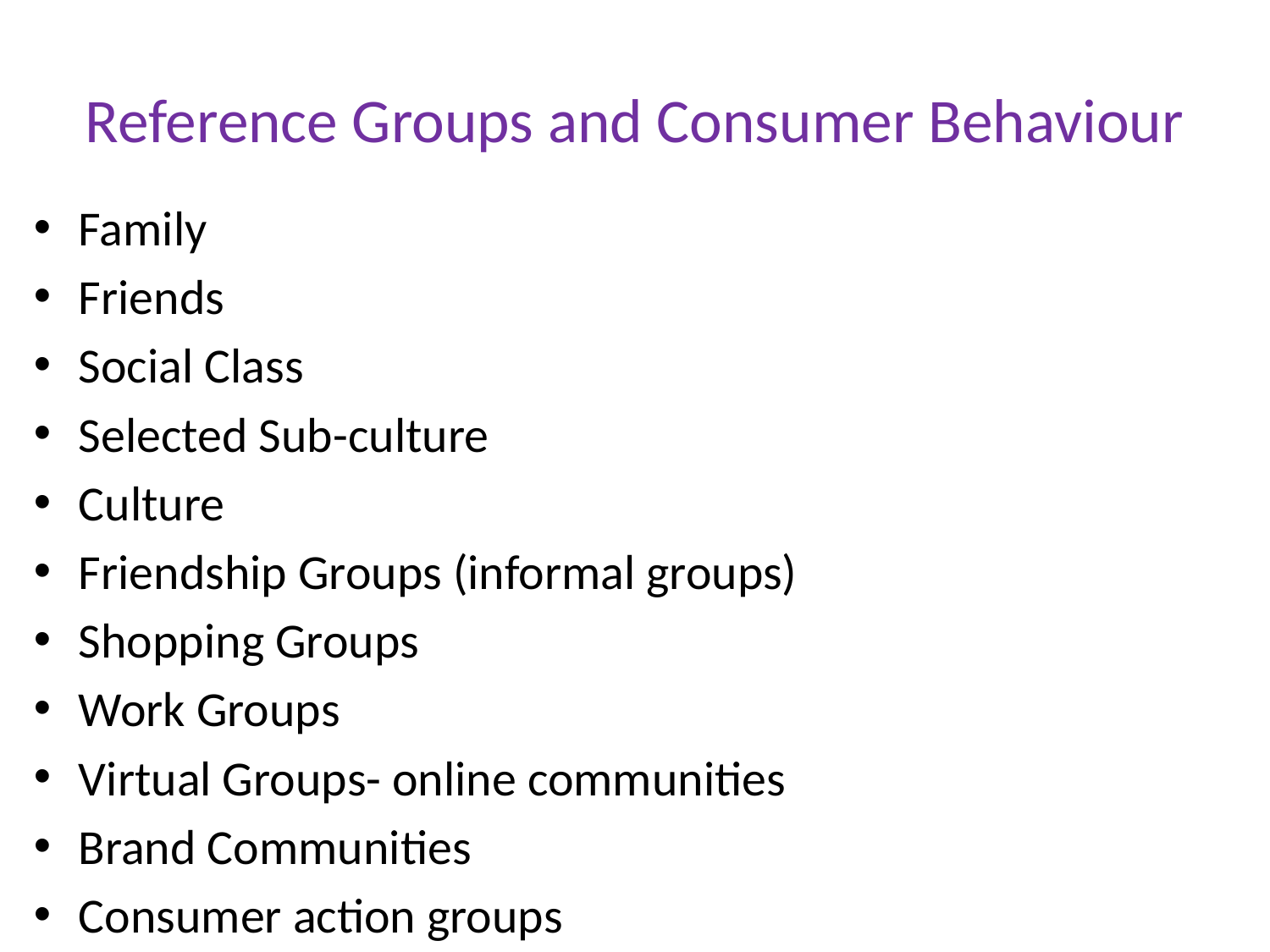

# Reference Groups and Consumer Behaviour
Family
Friends
Social Class
Selected Sub-culture
Culture
Friendship Groups (informal groups)
Shopping Groups
Work Groups
Virtual Groups- online communities
Brand Communities
Consumer action groups